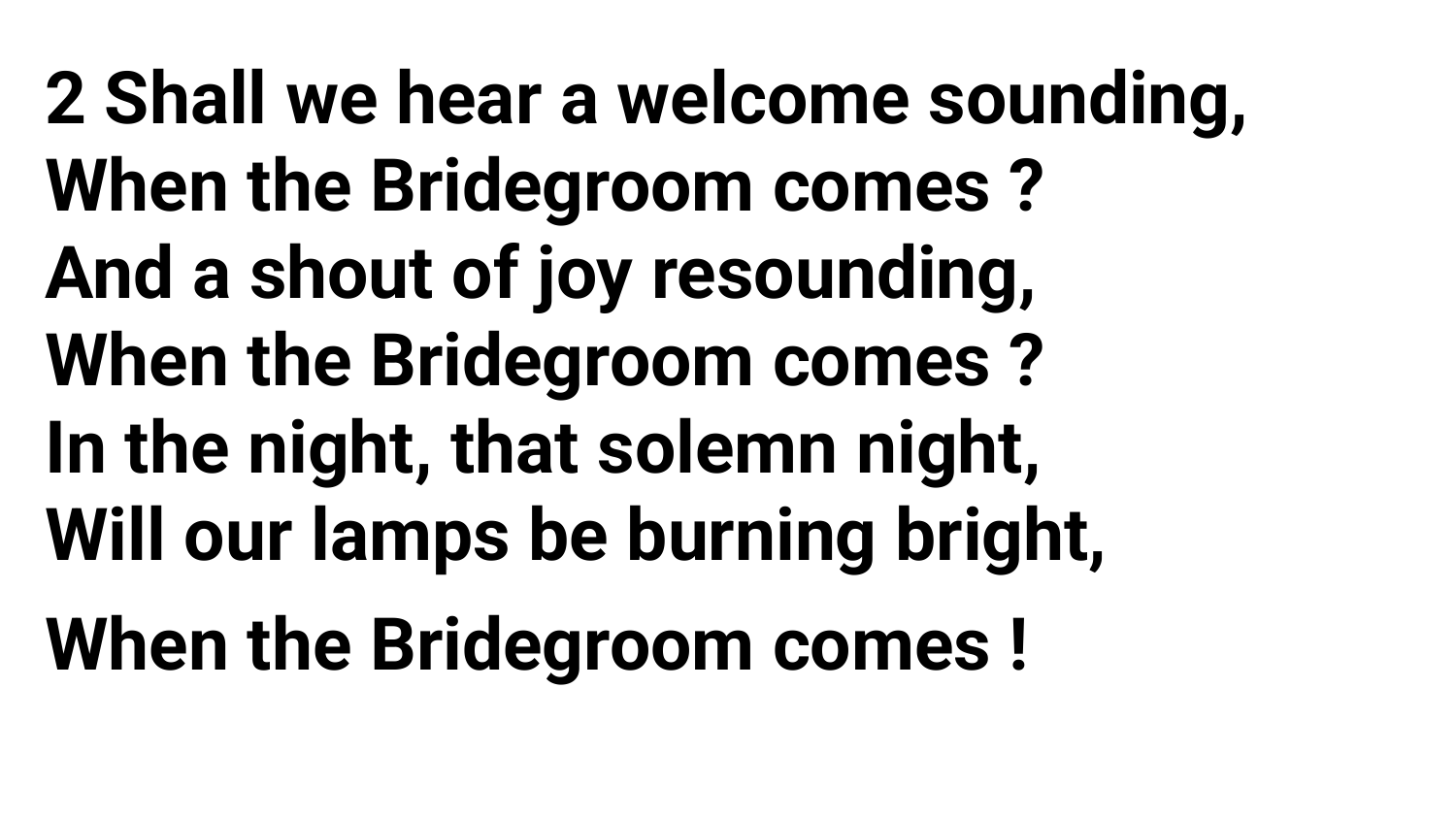

2 Shall we hear a welcome sounding,
When the Bridegroom comes ?
And a shout of joy resounding,
When the Bridegroom comes ?
In the night, that solemn night,
Will our lamps be burning bright,
When the Bridegroom comes !